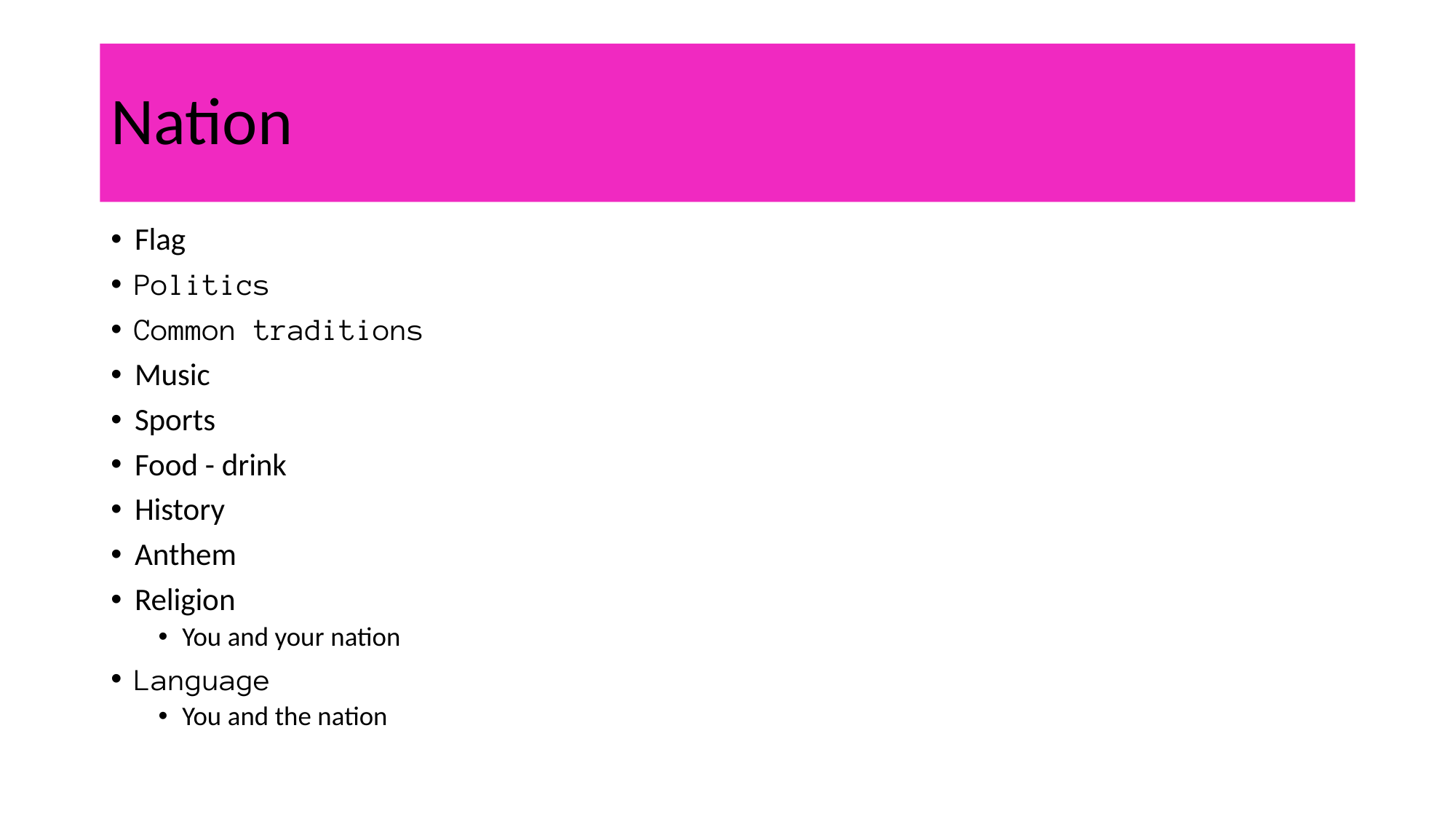

# Nation
Flag
Politics
Common traditions
Music
Sports
Food - drink
History
Anthem
Religion
You and your nation
Language
You and the nation